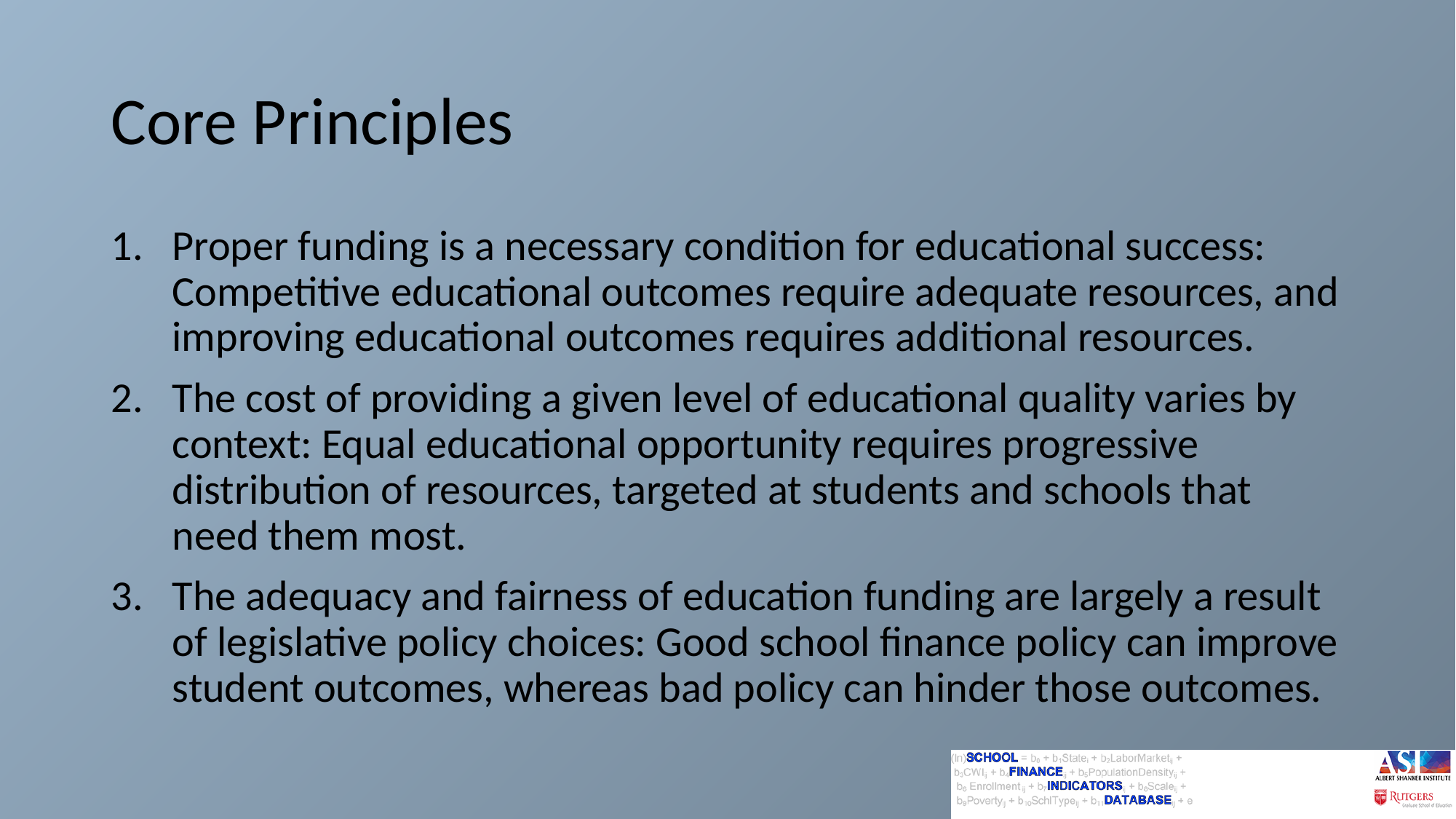

# Core Principles
Proper funding is a necessary condition for educational success: Competitive educational outcomes require adequate resources, and improving educational outcomes requires additional resources.
The cost of providing a given level of educational quality varies by context: Equal educational opportunity requires progressive distribution of resources, targeted at students and schools that need them most.
The adequacy and fairness of education funding are largely a result of legislative policy choices: Good school finance policy can improve student outcomes, whereas bad policy can hinder those outcomes.